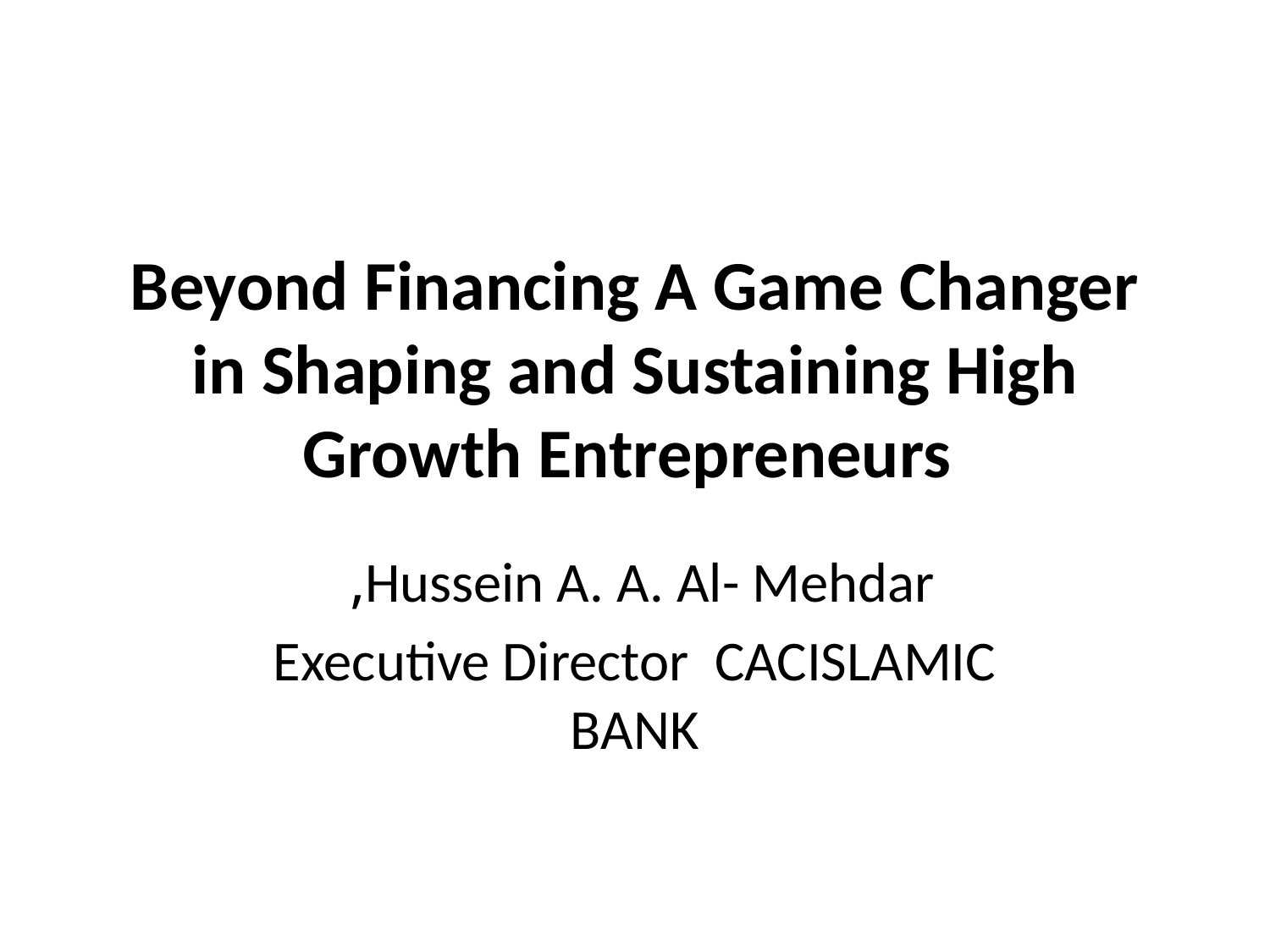

# Beyond Financing A Game Changer in Shaping and Sustaining High Growth Entrepreneurs
Hussein A. A. Al- Mehdar,
Executive Director  CACISLAMIC BANK